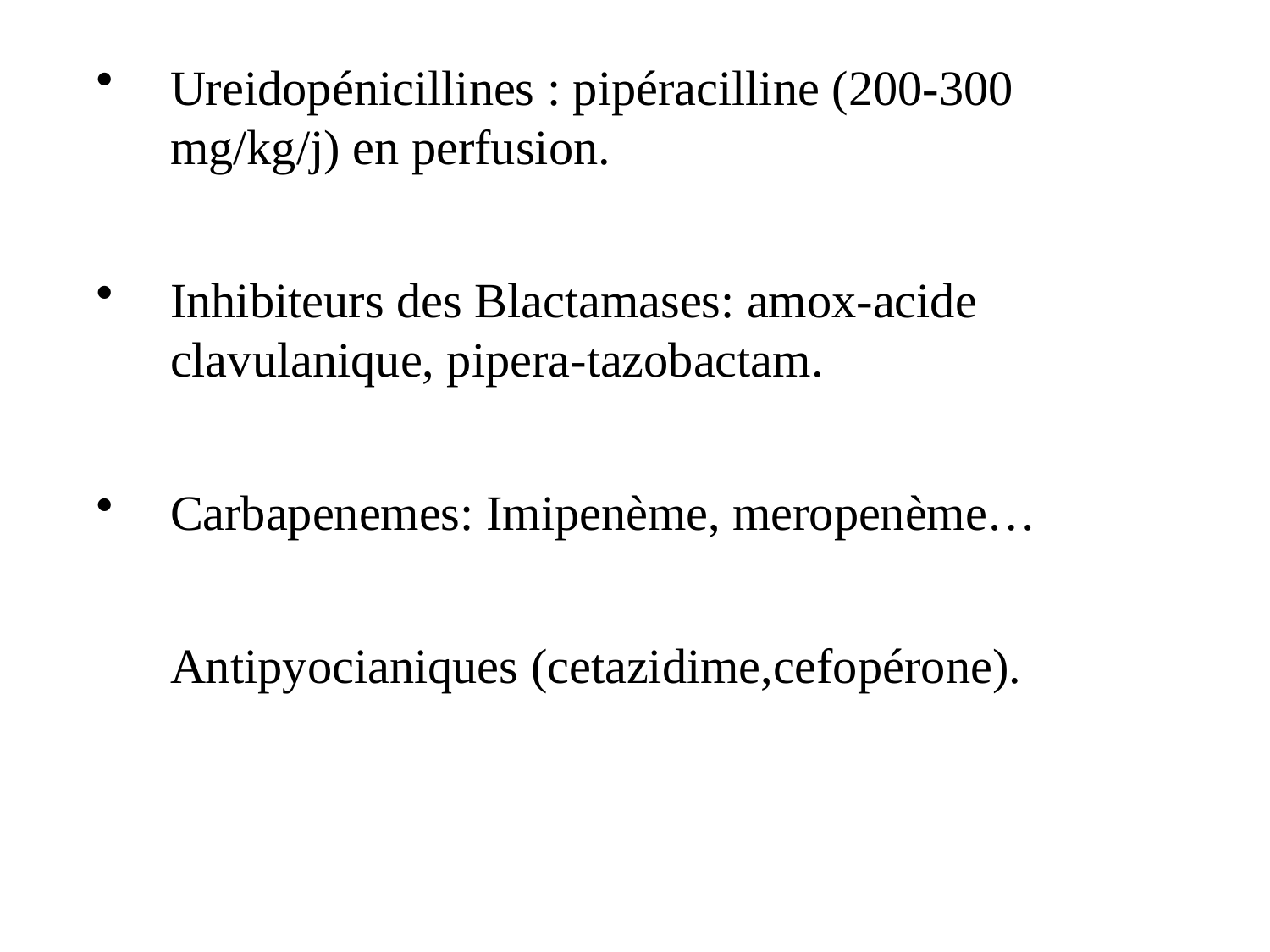

Ureidopénicillines : pipéracilline (200-300 mg/kg/j) en perfusion.

Inhibiteurs des Blactamases: amox-acide clavulanique, pipera-tazobactam.

Carbapenemes: Imipenème, meropenème…

	Antipyocianiques (cetazidime,cefopérone).